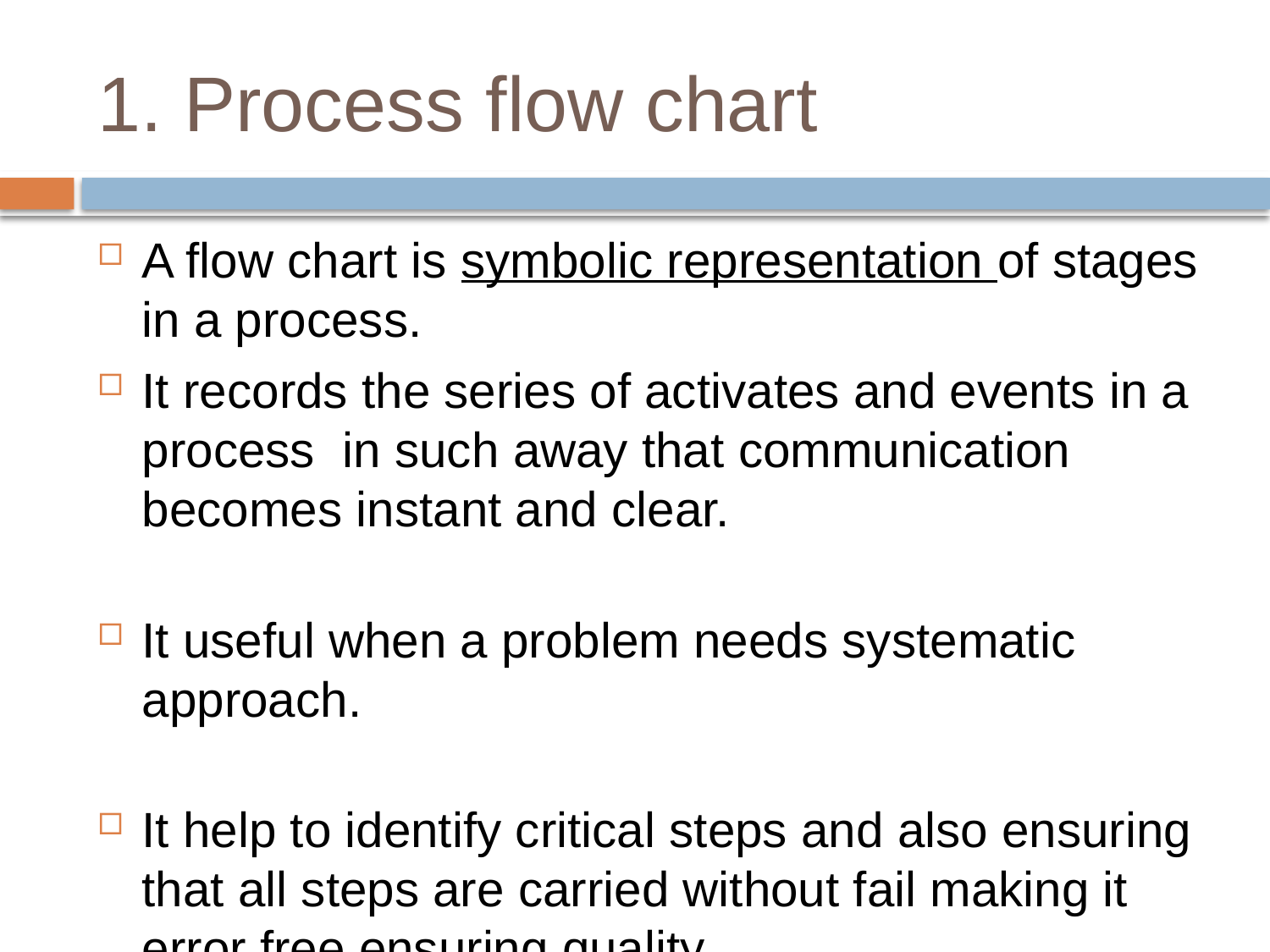

# 1. Process flow chart
A flow chart is symbolic representation of stages in a process.
It records the series of activates and events in a process  in such away that communication becomes instant and clear.
It useful when a problem needs systematic approach.
It help to identify critical steps and also ensuring that all steps are carried without fail making it error free ensuring quality.